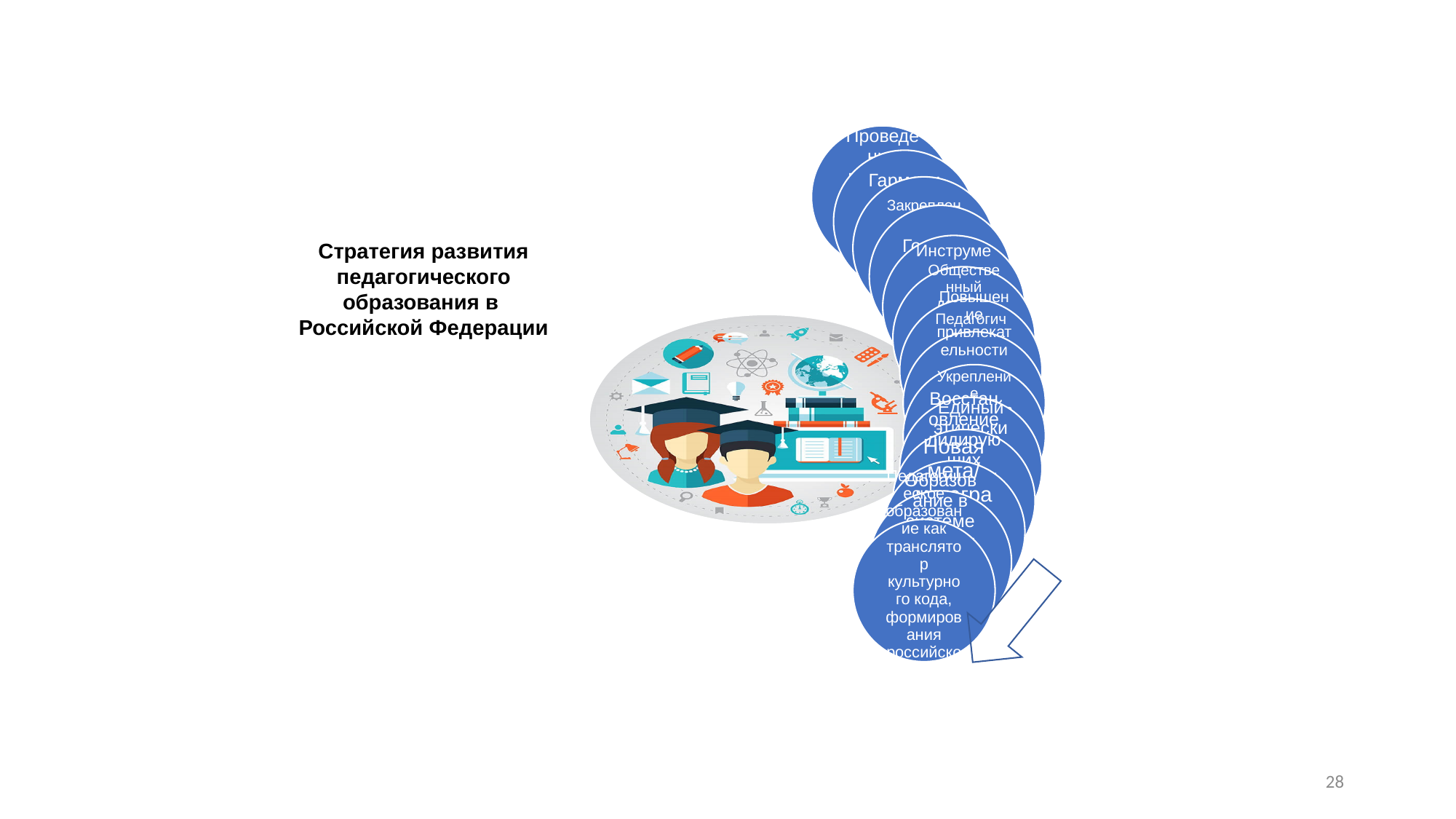

Стратегия развития
 педагогического
образования в
Российской Федерации

28